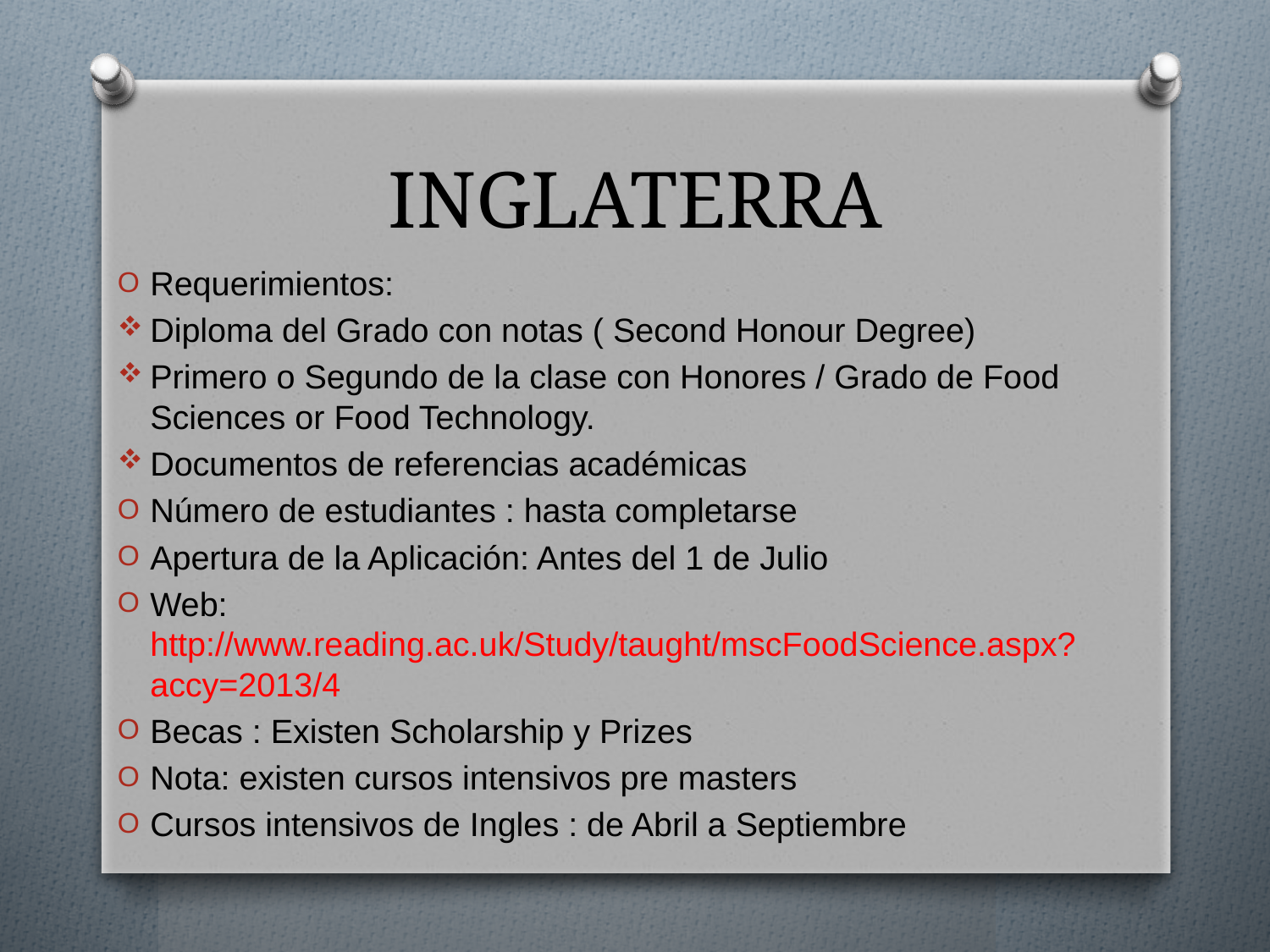

# INGLATERRA
Requerimientos:
Diploma del Grado con notas ( Second Honour Degree)
Primero o Segundo de la clase con Honores / Grado de Food Sciences or Food Technology.
Documentos de referencias académicas
Número de estudiantes : hasta completarse
Apertura de la Aplicación: Antes del 1 de Julio
Web: http://www.reading.ac.uk/Study/taught/mscFoodScience.aspx?accy=2013/4
Becas : Existen Scholarship y Prizes
Nota: existen cursos intensivos pre masters
Cursos intensivos de Ingles : de Abril a Septiembre